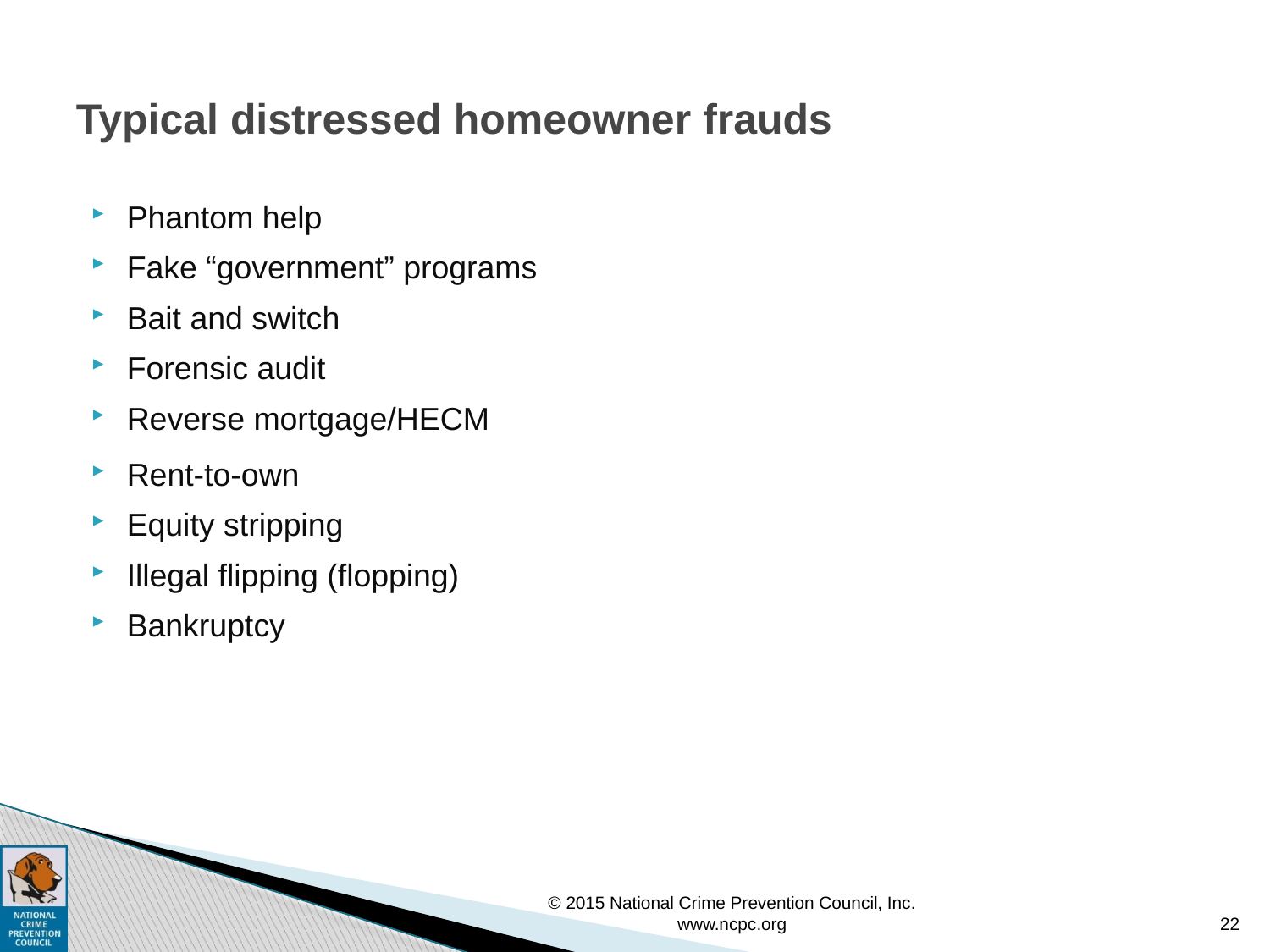

# Typical distressed homeowner frauds
Phantom help
Fake “government” programs
Bait and switch
Forensic audit
Reverse mortgage/HECM
Rent-to-own
Equity stripping
Illegal flipping (flopping)
Bankruptcy

© 2015 National Crime Prevention Council, Inc. www.ncpc.org
22